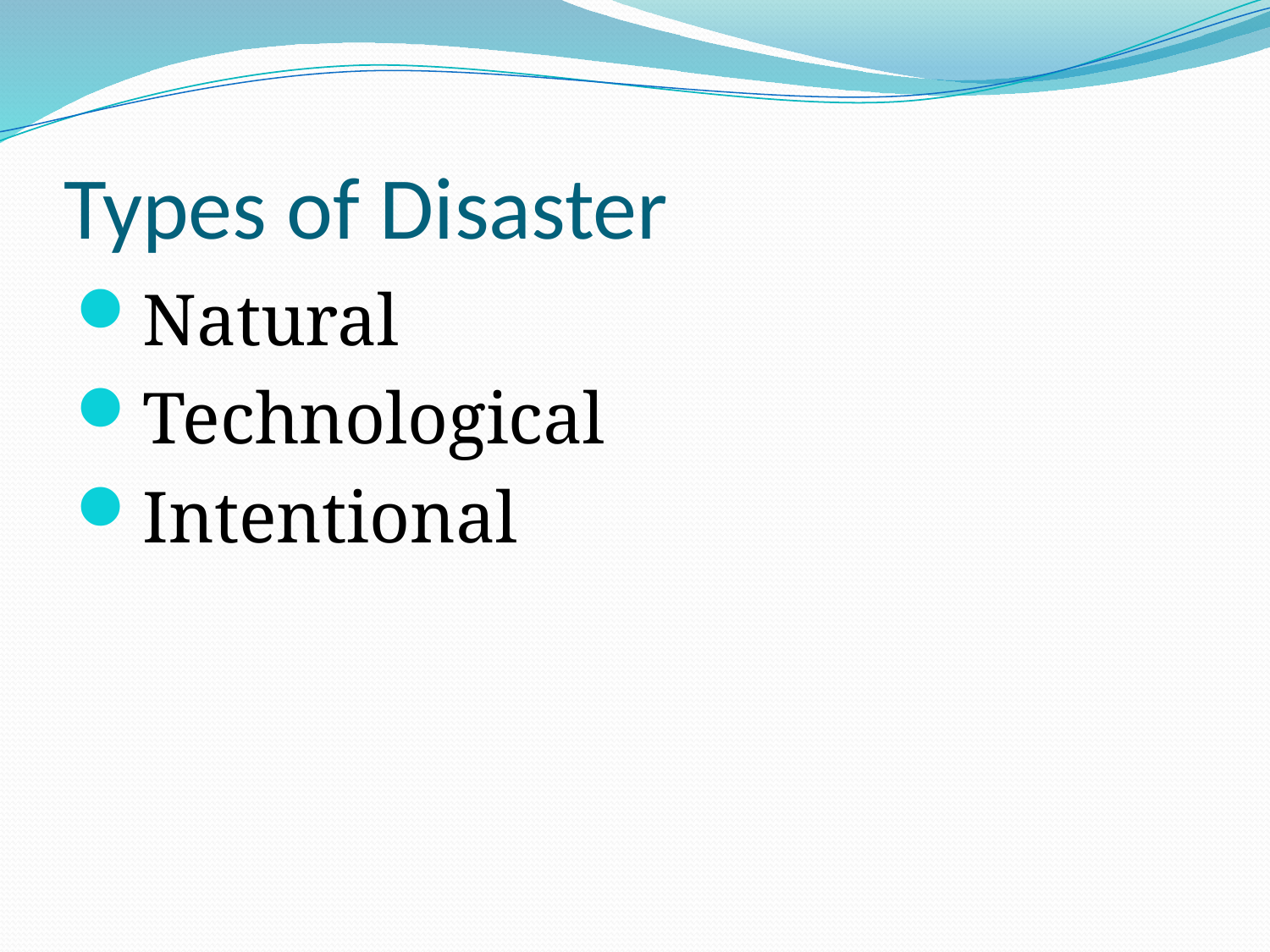

# Types of Disaster
Natural
Technological
Intentional